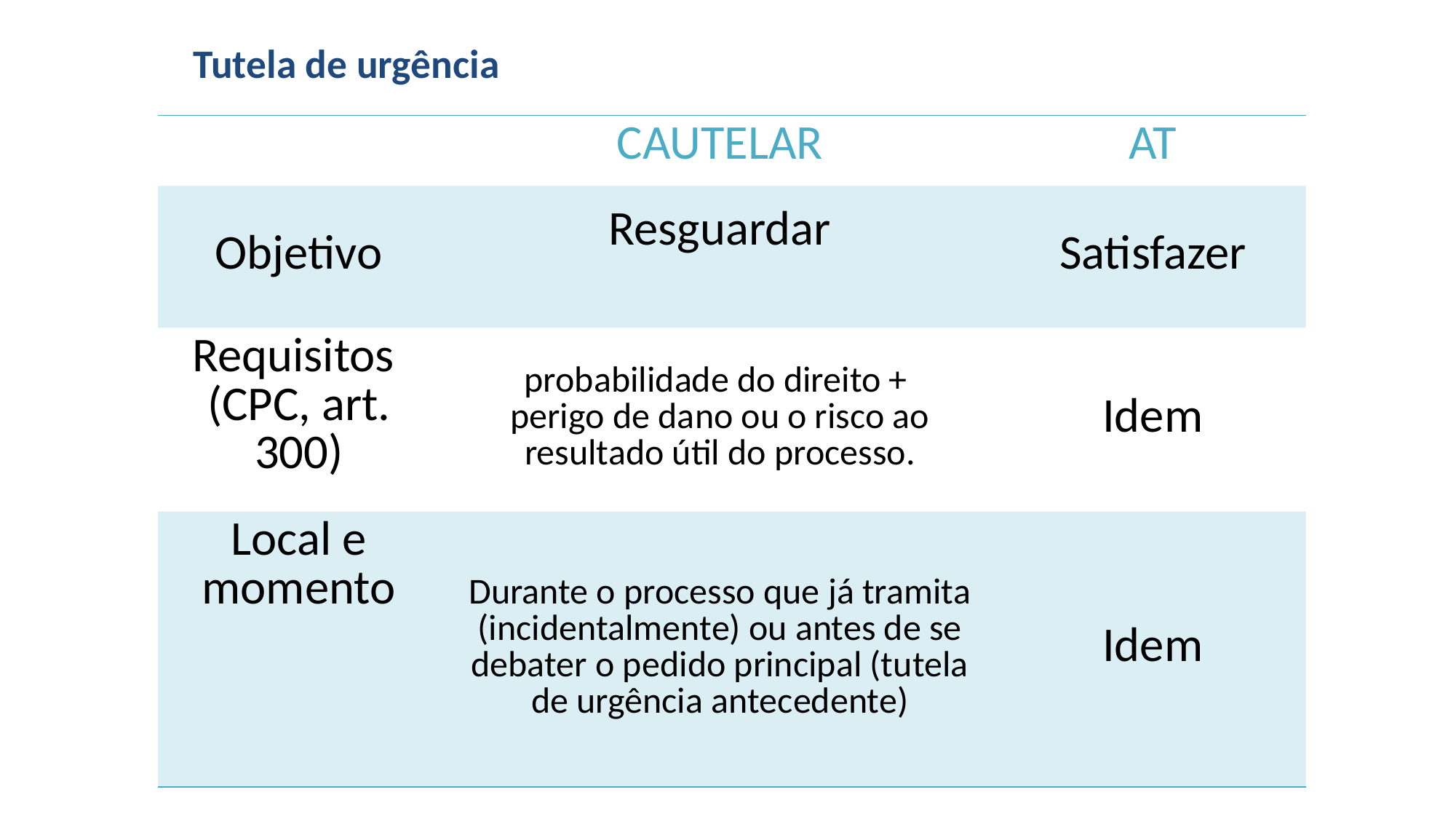

# Tutela de urgência
|  | CAUTELAR | AT |
| --- | --- | --- |
| Objetivo | Resguardar | Satisfazer |
| Requisitos (CPC, art. 300) | probabilidade do direito + perigo de dano ou o risco ao resultado útil do processo. | Idem |
| Local e momento | Durante o processo que já tramita (incidentalmente) ou antes de se debater o pedido principal (tutela de urgência antecedente) | Idem |